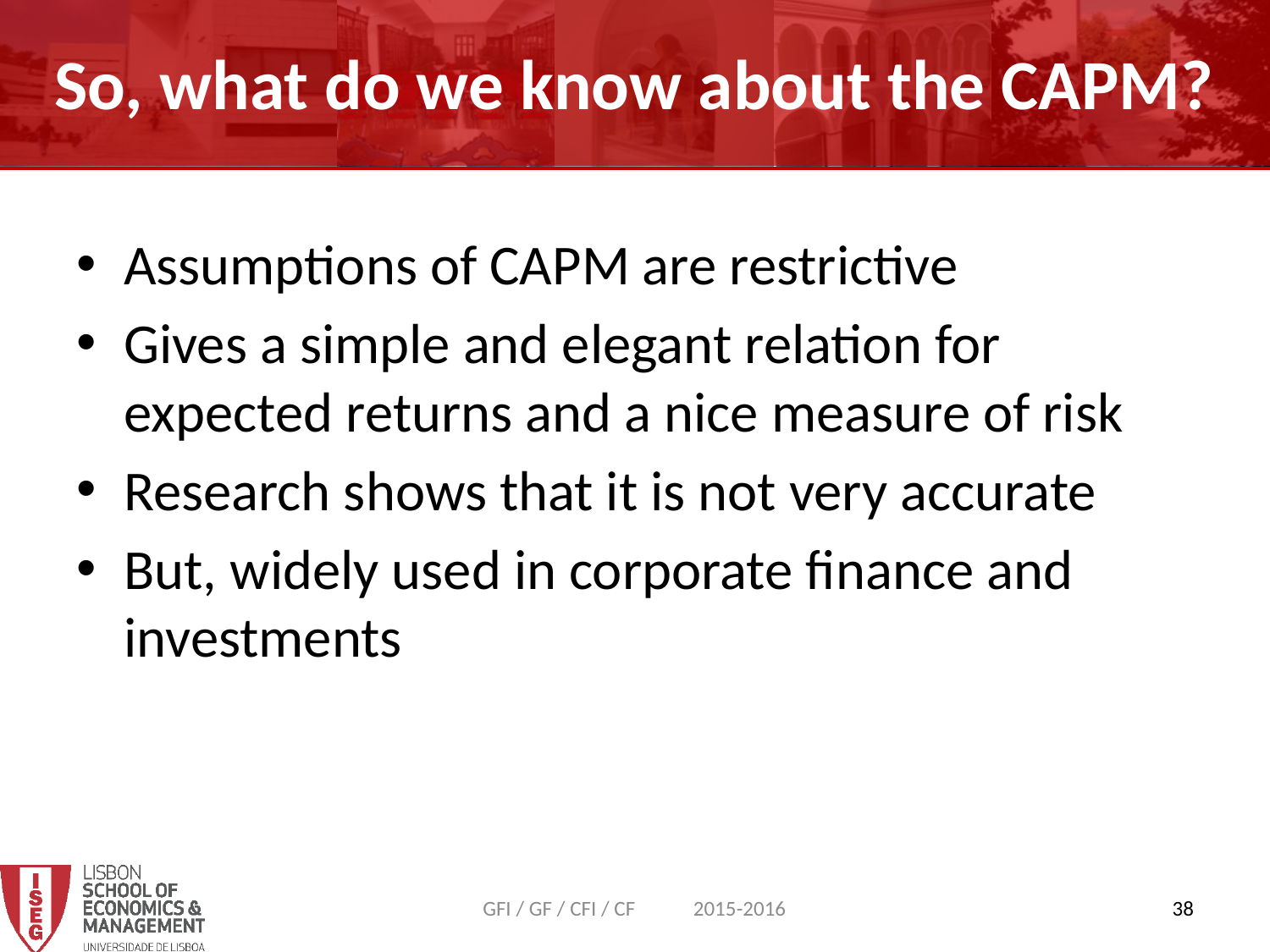

So, what do we know about the CAPM?
Assumptions of CAPM are restrictive
Gives a simple and elegant relation for expected returns and a nice measure of risk
Research shows that it is not very accurate
But, widely used in corporate finance and investments

GFI / GF / CFI / CF            2015-2016
38